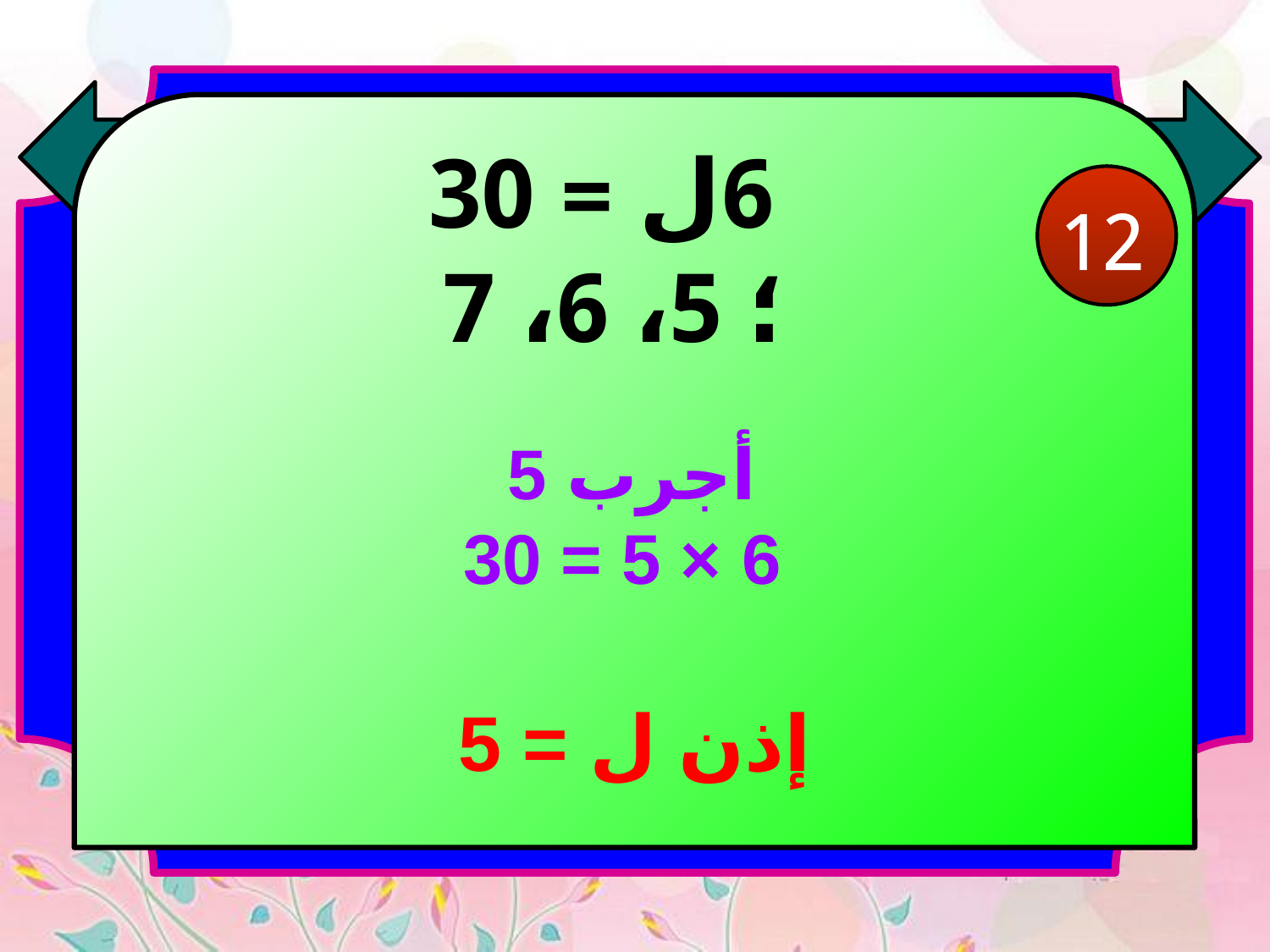

6ل = 30
؛ 5، 6، 7

12
أجرب 5
6 × 5 = 30
إذن ل = 5